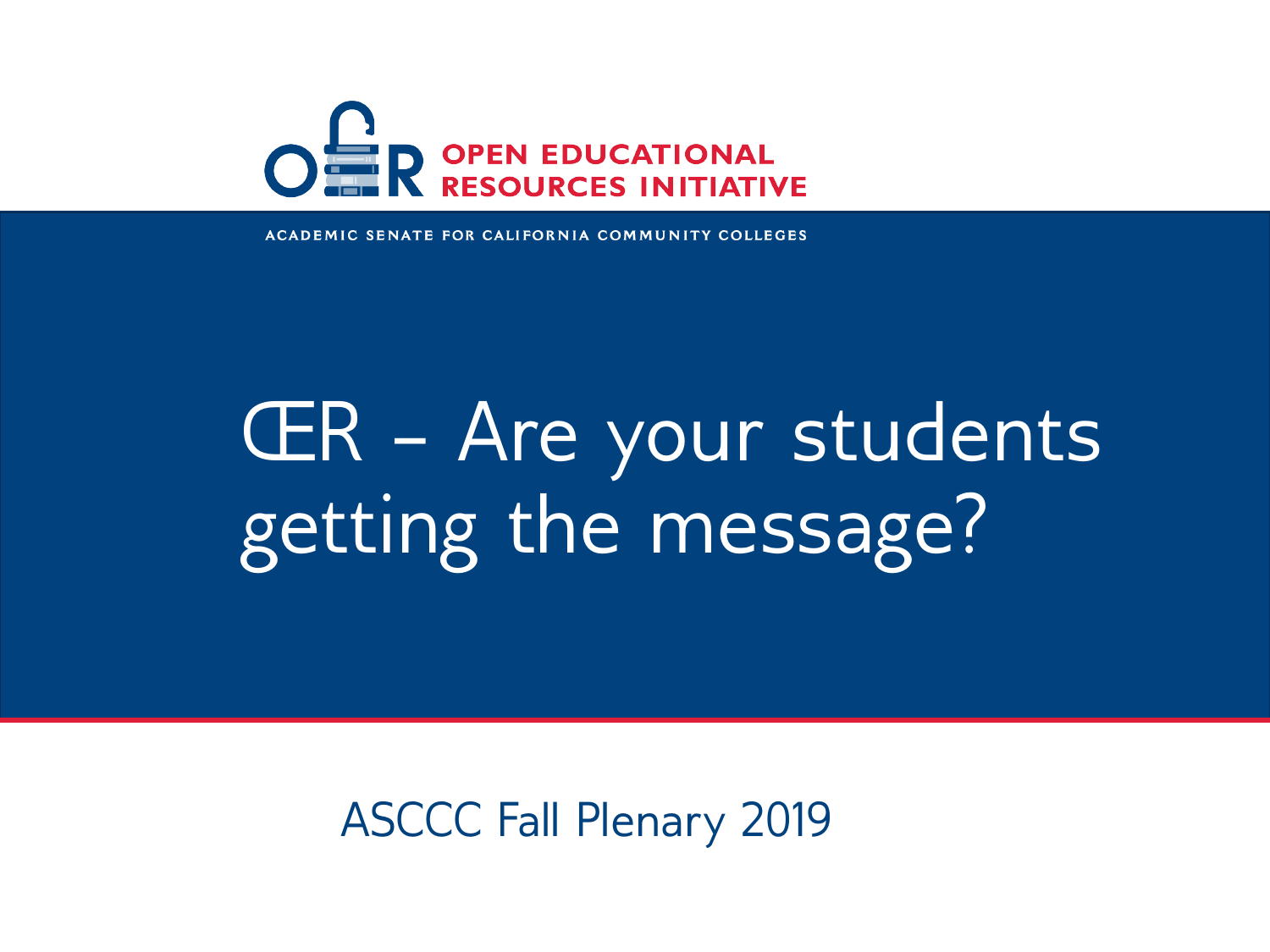

# OER – Are your students getting the message?
ASCCC Fall Plenary 2019